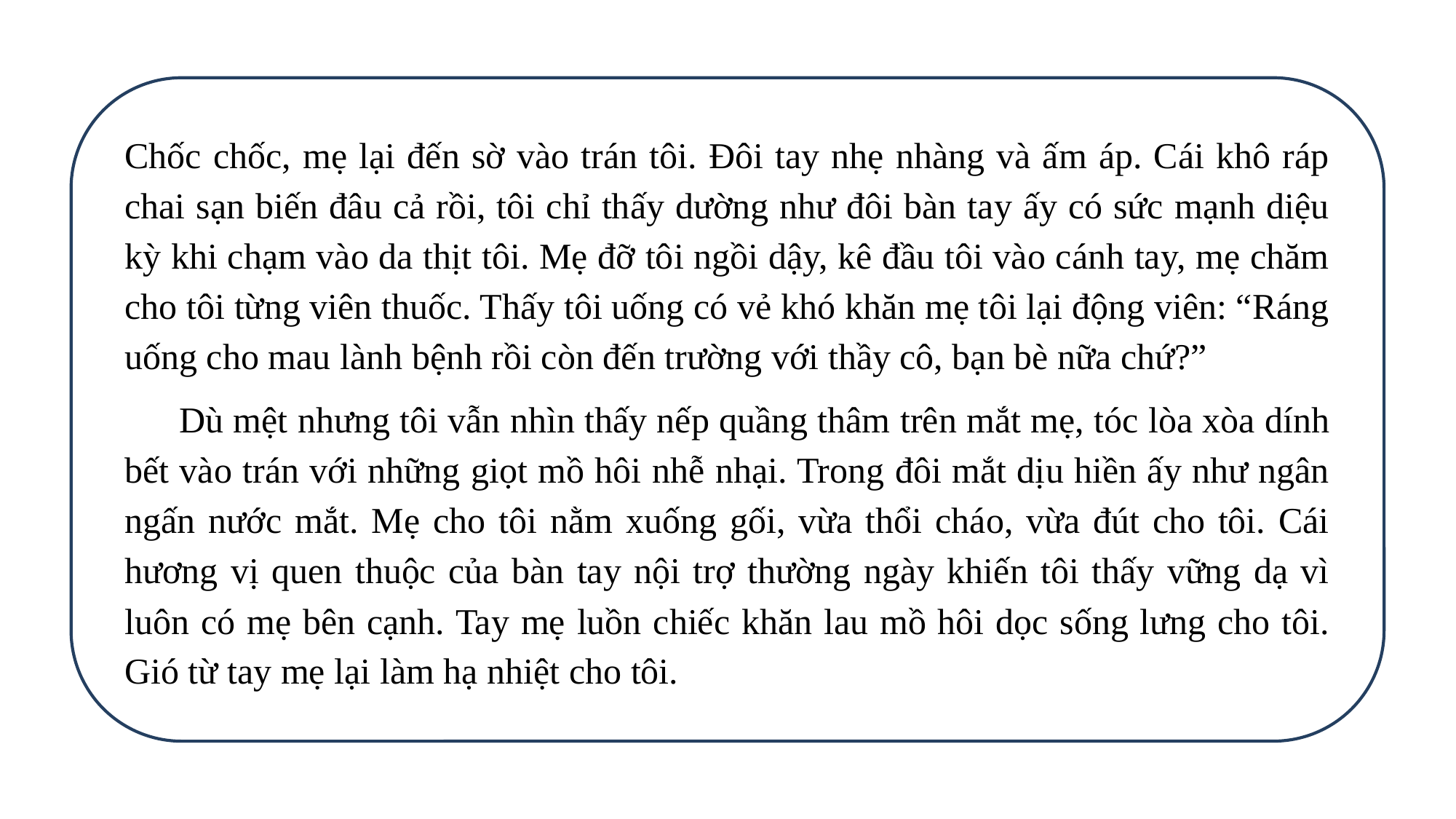

Chốc chốc, mẹ lại đến sờ vào trán tôi. Đôi tay nhẹ nhàng và ấm áp. Cái khô ráp chai sạn biến đâu cả rồi, tôi chỉ thấy dường như đôi bàn tay ấy có sức mạnh diệu kỳ khi chạm vào da thịt tôi. Mẹ đỡ tôi ngồi dậy, kê đầu tôi vào cánh tay, mẹ chăm cho tôi từng viên thuốc. Thấy tôi uống có vẻ khó khăn mẹ tôi lại động viên: “Ráng uống cho mau lành bệnh rồi còn đến trường với thầy cô, bạn bè nữa chứ?”
      Dù mệt nhưng tôi vẫn nhìn thấy nếp quầng thâm trên mắt mẹ, tóc lòa xòa dính bết vào trán với những giọt mồ hôi nhễ nhại. Trong đôi mắt dịu hiền ấy như ngân ngấn nước mắt. Mẹ cho tôi nằm xuống gối, vừa thổi cháo, vừa đút cho tôi. Cái hương vị quen thuộc của bàn tay nội trợ thường ngày khiến tôi thấy vững dạ vì luôn có mẹ bên cạnh. Tay mẹ luồn chiếc khăn lau mồ hôi dọc sống lưng cho tôi. Gió từ tay mẹ lại làm hạ nhiệt cho tôi.